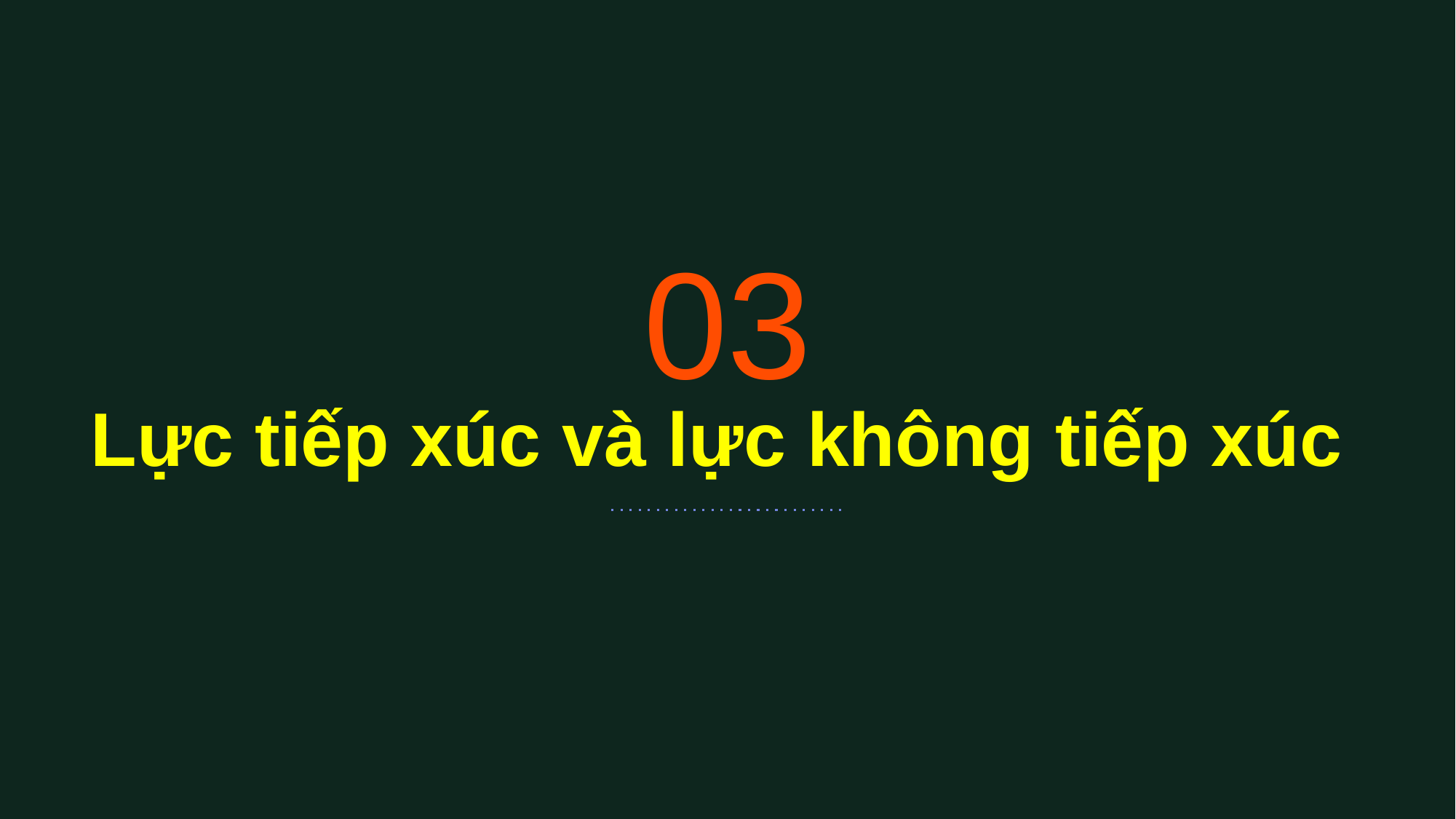

03
# Lực tiếp xúc và lực không tiếp xúc